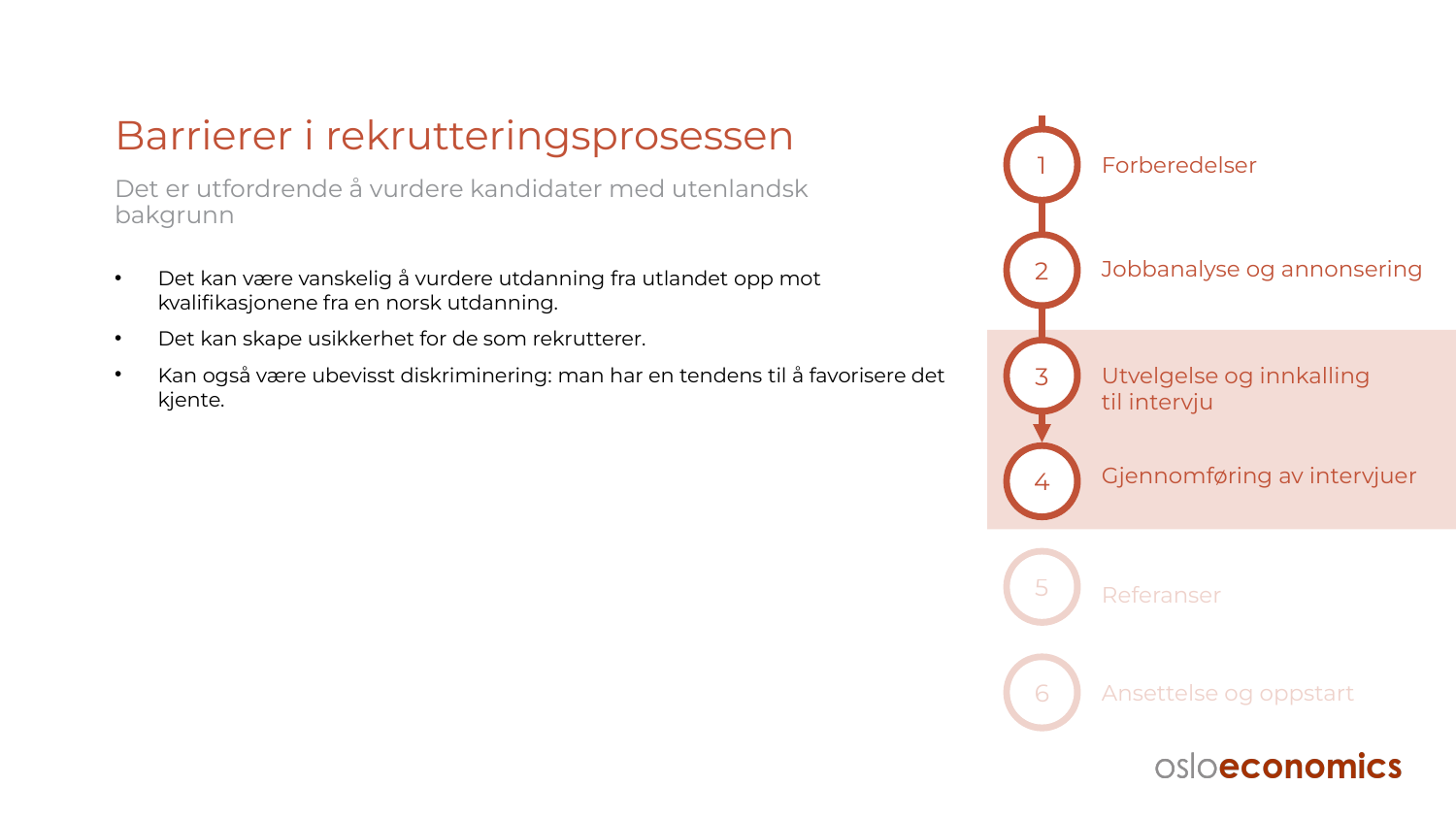

# Barrierer i rekrutteringsprosessen

1
Forberedelser
Det er utfordrende å vurdere kandidater med utenlandsk bakgrunn

2
Jobbanalyse og annonsering
Det kan være vanskelig å vurdere utdanning fra utlandet opp mot kvalifikasjonene fra en norsk utdanning.
Det kan skape usikkerhet for de som rekrutterer.
Kan også være ubevisst diskriminering: man har en tendens til å favorisere det kjente.

3
Utvelgelse og innkalling
til intervju

4
Gjennomføring av intervjuer

5
Referanser

6
Ansettelse og oppstart